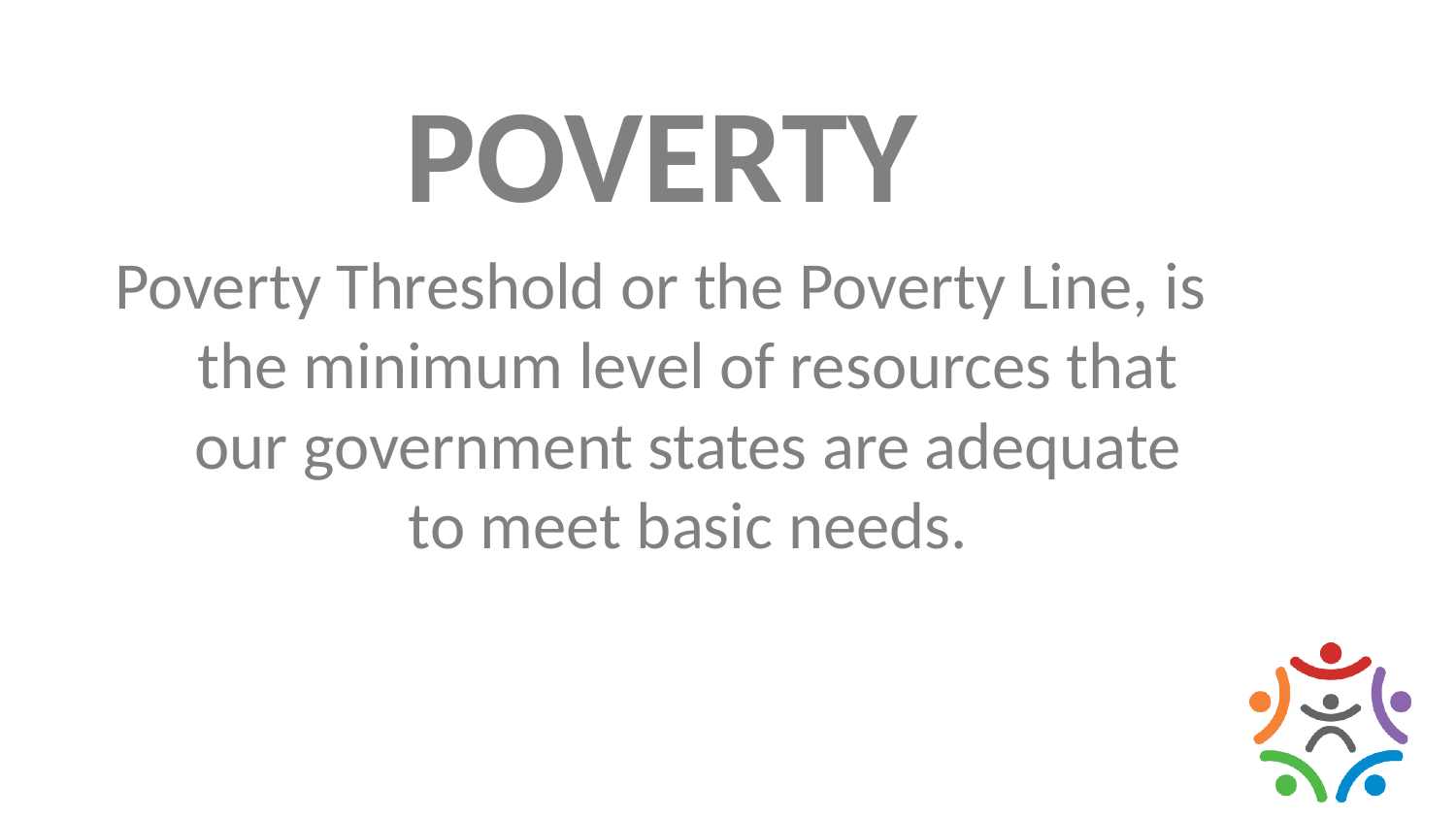

POVERTY
Poverty Threshold or the Poverty Line, is the minimum level of resources that our government states are adequate to meet basic needs.